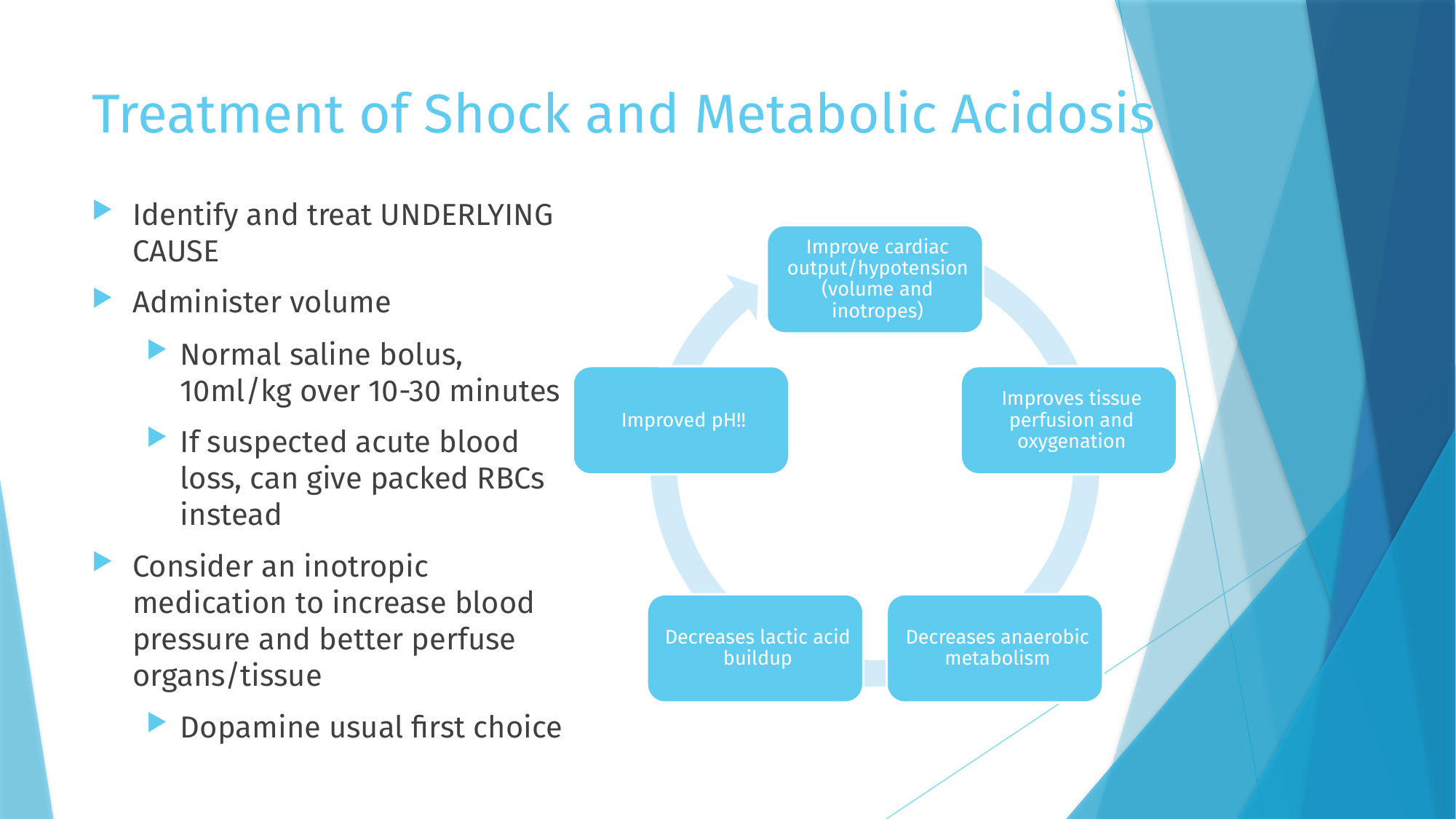

# Treatment of Shock and Metabolic Acidosis
Improve cardiac output/hypotension (volume and inotropes)
Improves tissue perfusion and oxygenation
Decreases anaerobic metabolism
Decreases lactic acid buildup
Improved pH!!
Identify and treat UNDERLYING CAUSE
Administer volume
Normal saline bolus, 10ml/kg over 10-30 minutes
If suspected acute blood loss, can give packed RBCs instead
Consider an inotropic medication to increase blood pressure and better perfuse organs/tissue
Dopamine usual first choice